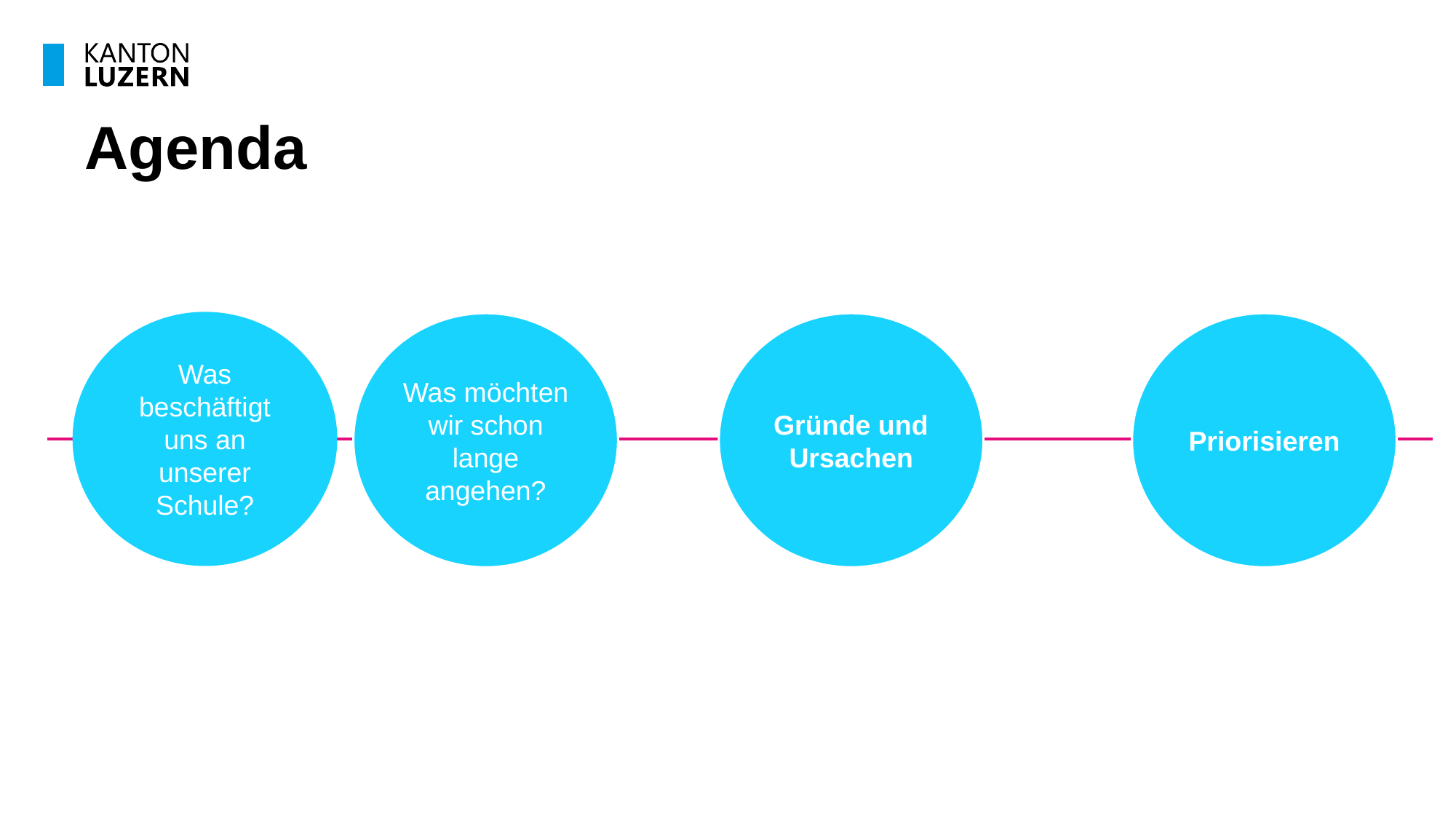

# Agenda
Was
beschäftigt uns an unserer Schule?
Was möchten wir schon lange angehen?
Gründe und Ursachen
Priorisieren